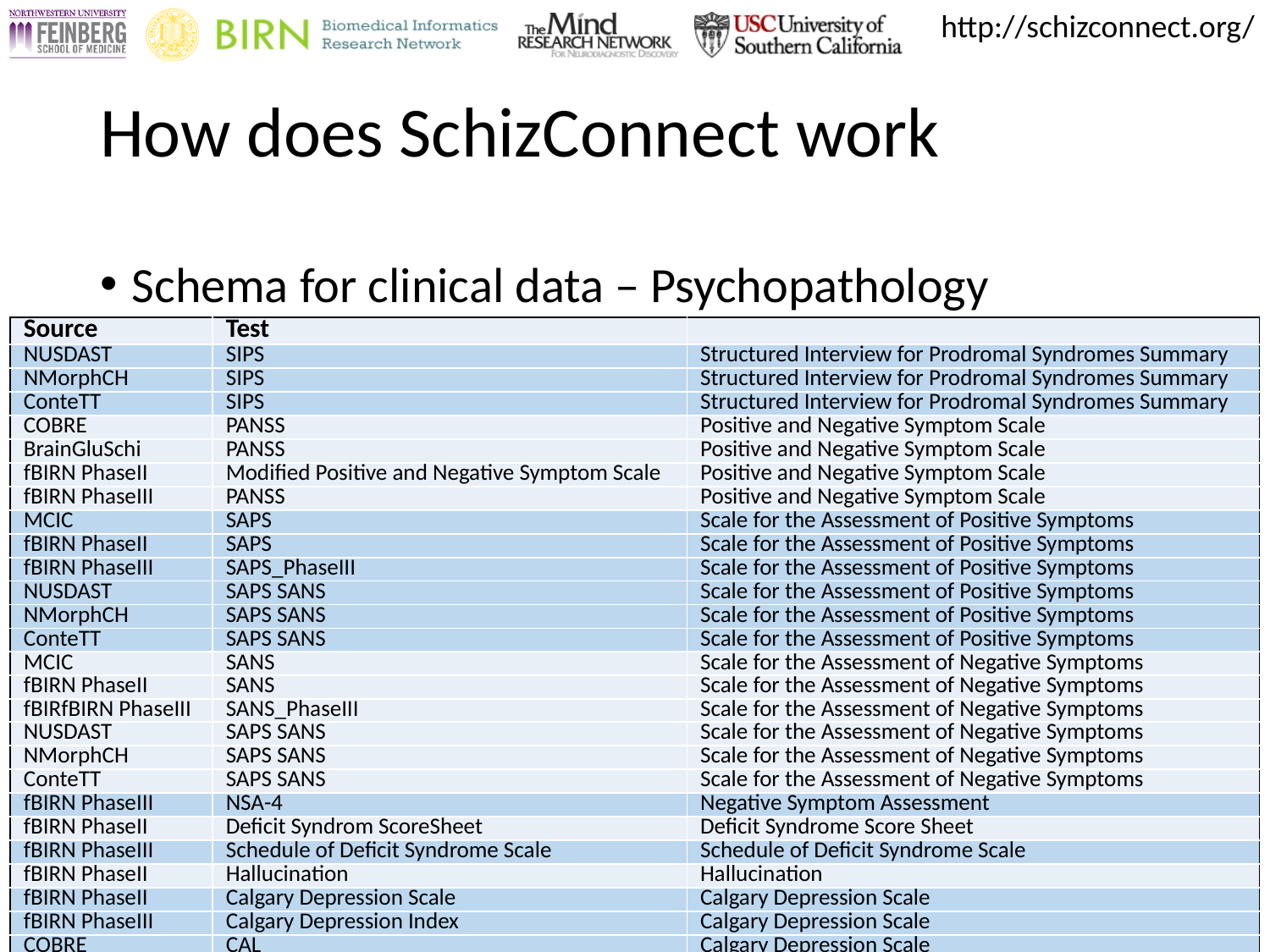

# How does SchizConnect work
Schema for clinical data – Psychopathology
| Source | Test |  |
| --- | --- | --- |
| NUSDAST | SIPS | Structured Interview for Prodromal Syndromes Summary |
| NMorphCH | SIPS | Structured Interview for Prodromal Syndromes Summary |
| ConteTT | SIPS | Structured Interview for Prodromal Syndromes Summary |
| COBRE | PANSS | Positive and Negative Symptom Scale |
| BrainGluSchi | PANSS | Positive and Negative Symptom Scale |
| fBIRN PhaseII | Modified Positive and Negative Symptom Scale | Positive and Negative Symptom Scale |
| fBIRN PhaseIII | PANSS | Positive and Negative Symptom Scale |
| MCIC | SAPS | Scale for the Assessment of Positive Symptoms |
| fBIRN PhaseII | SAPS | Scale for the Assessment of Positive Symptoms |
| fBIRN PhaseIII | SAPS\_PhaseIII | Scale for the Assessment of Positive Symptoms |
| NUSDAST | SAPS SANS | Scale for the Assessment of Positive Symptoms |
| NMorphCH | SAPS SANS | Scale for the Assessment of Positive Symptoms |
| ConteTT | SAPS SANS | Scale for the Assessment of Positive Symptoms |
| MCIC | SANS | Scale for the Assessment of Negative Symptoms |
| fBIRN PhaseII | SANS | Scale for the Assessment of Negative Symptoms |
| fBIRfBIRN PhaseIII | SANS\_PhaseIII | Scale for the Assessment of Negative Symptoms |
| NUSDAST | SAPS SANS | Scale for the Assessment of Negative Symptoms |
| NMorphCH | SAPS SANS | Scale for the Assessment of Negative Symptoms |
| ConteTT | SAPS SANS | Scale for the Assessment of Negative Symptoms |
| fBIRN PhaseIII | NSA-4 | Negative Symptom Assessment |
| fBIRN PhaseII | Deficit Syndrom ScoreSheet | Deficit Syndrome Score Sheet |
| fBIRN PhaseIII | Schedule of Deficit Syndrome Scale | Schedule of Deficit Syndrome Scale |
| fBIRN PhaseII | Hallucination | Hallucination |
| fBIRN PhaseII | Calgary Depression Scale | Calgary Depression Scale |
| fBIRN PhaseIII | Calgary Depression Index | Calgary Depression Scale |
| COBRE | CAL | Calgary Depression Scale |
| BrainGluSchi | CAL | Calgary Depression Scale |
| fBIRN PhaseII | quick mood scale | Quick Mood Scale |
| COBRE | YMRS | Young Mania Scale |
| BrainGluSchi | YMRS | Young Mania Scale |
| BrainGluSchi | Schizo-Bipolar Scale | Schizo-Bipolar Scale |
| fBIRN PhaseII | InterSePT | InterSePT Scale for Suicidal Thinking |
| NUSDAST | Lifetime Psychopathology | Lifetime Psychopathology |
| NMorphCH | Lifetime Psychopathology | Lifetime Psychopathology |
| ConteTT | Lifetime Psychopathology | Lifetime Psychopathology |
| NUSDAST | BPRS Form | Brief Psychiatric Rating Scale |
| NUSDAST | Chapman | Chapman Psychosis Proneness Scales |
| ConteTT | Chapman | Chapman Psychosis Proneness Scales |
| NUSDAST | SUMD | Scale to Assess Unawareness of Mental Disorder |
| NUSDAST | MADRS | Montgomery-Asberg Depression Rating Scale |
| NMorphCH | MADRS | Montgomery-Asberg Depression Rating Scale |
| ConteTT | MADRS | Montgomery-Asberg Depression Rating Scale |